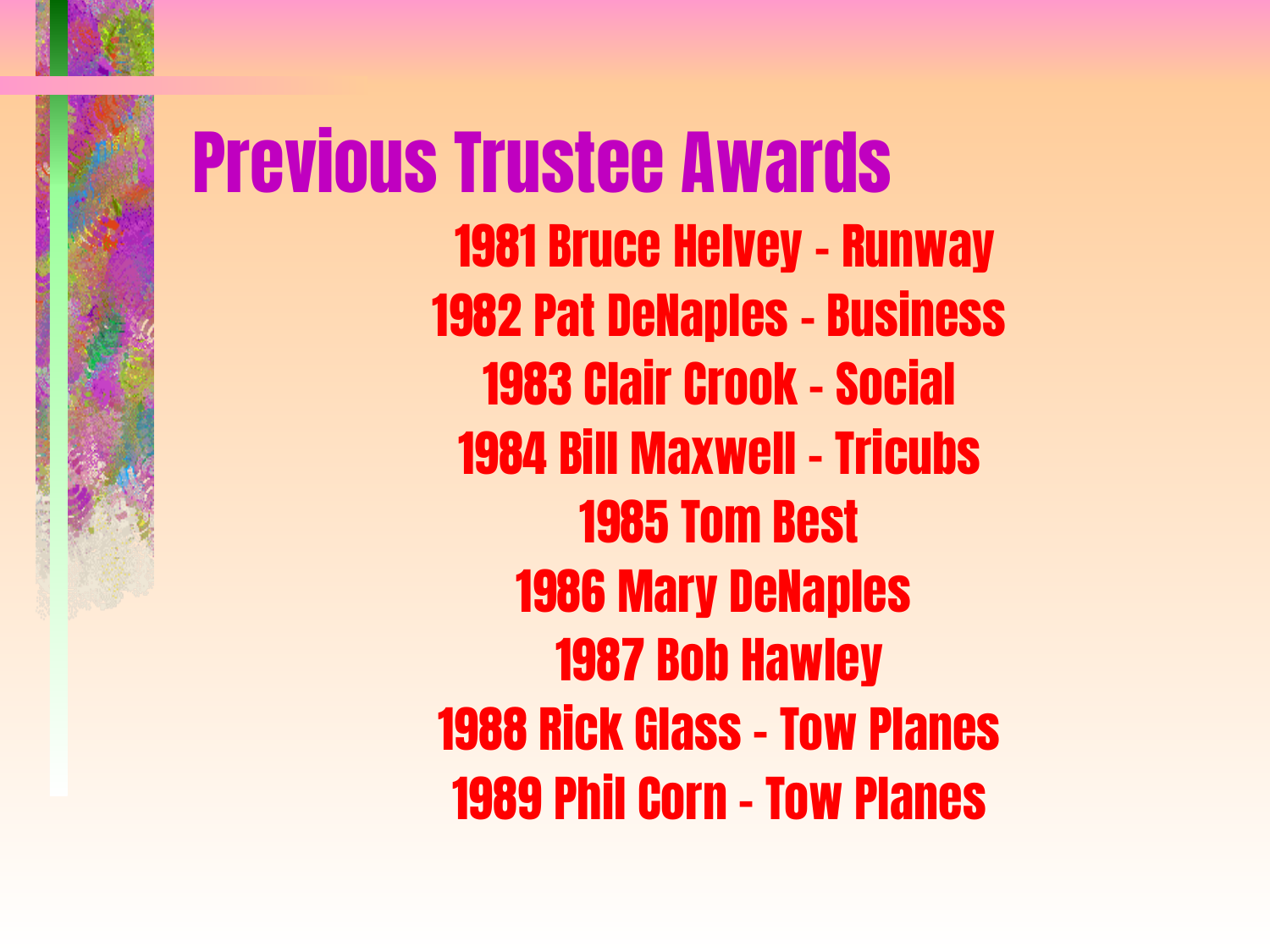

# Previous Trustee Awards
 1981 Bruce Helvey – Runway
1982 Pat DeNaples – Business
1983 Clair Crook – Social
1984 Bill Maxwell – Tricubs
1985 Tom Best
1986 Mary DeNaples
1987 Bob Hawley
1988 Rick Glass – Tow Planes
1989 Phil Corn – Tow Planes